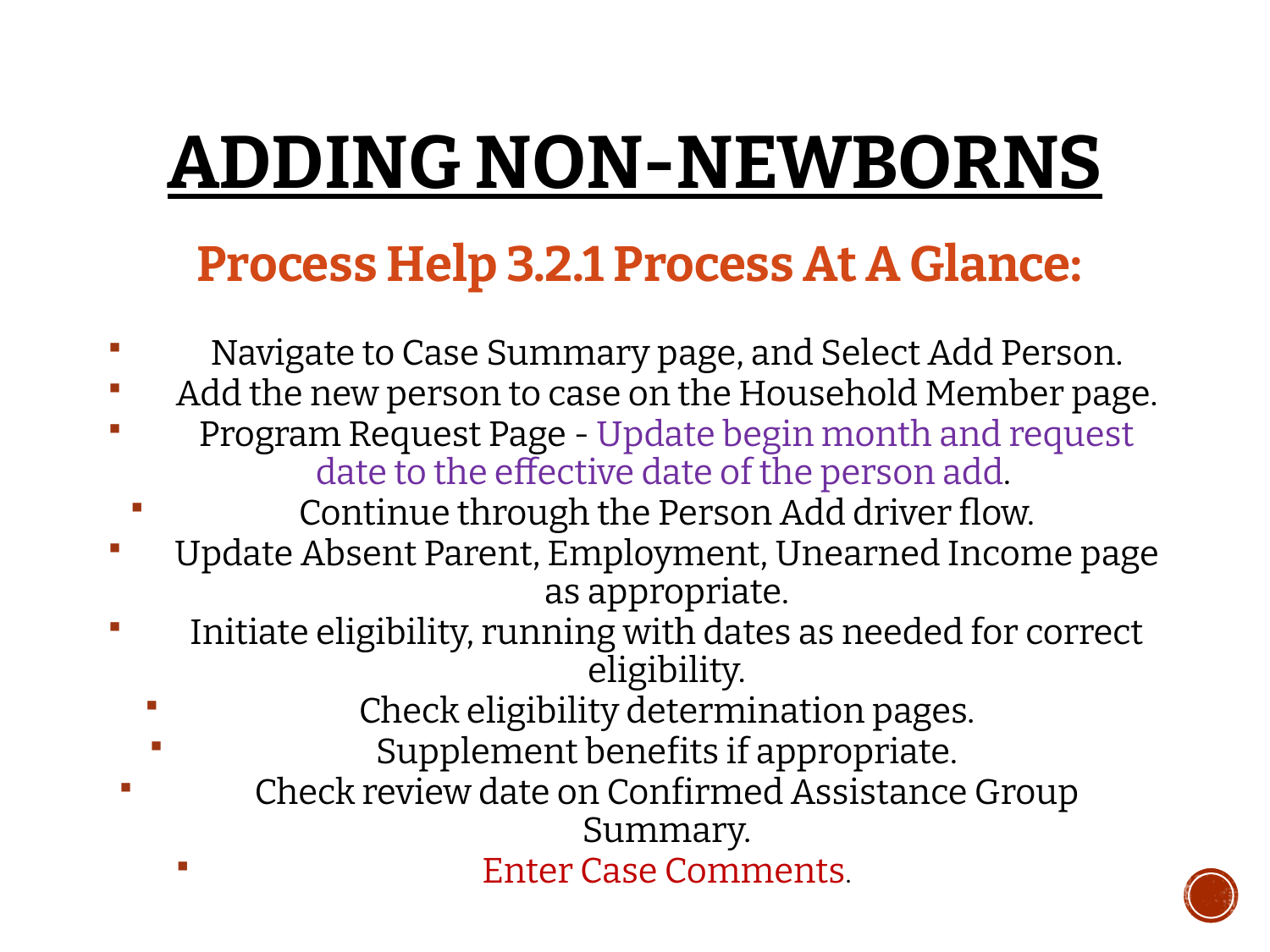

# Adding Non-Newborns
Process Help 3.2.1 Process At A Glance:

Navigate to Case Summary page, and Select Add Person.
Add the new person to case on the Household Member page.
Program Request Page - Update begin month and request date to the effective date of the person add.
Continue through the Person Add driver flow.
Update Absent Parent, Employment, Unearned Income page as appropriate.
Initiate eligibility, running with dates as needed for correct eligibility.
Check eligibility determination pages.
Supplement benefits if appropriate.
Check review date on Confirmed Assistance Group Summary.
Enter Case Comments.